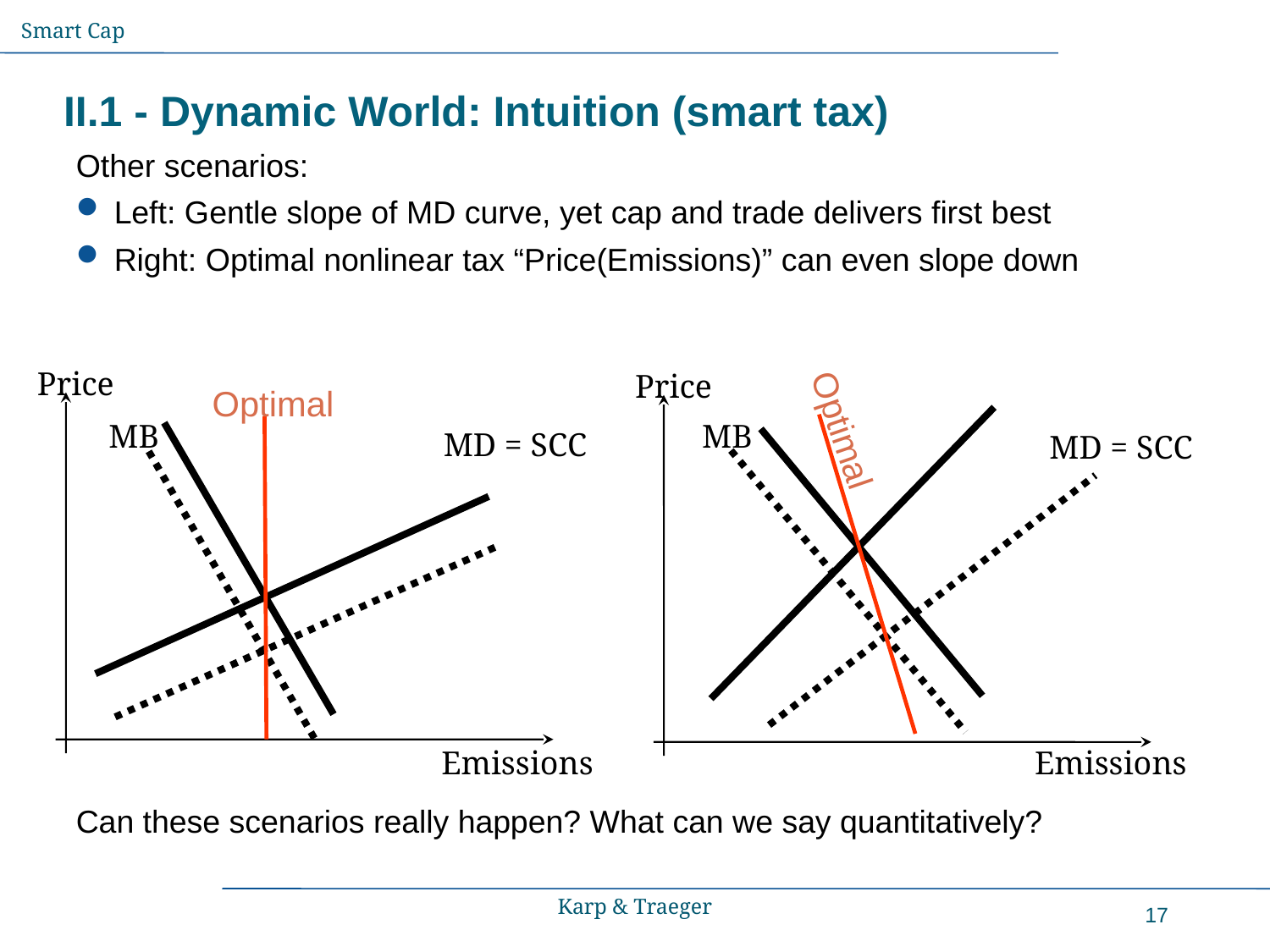

Smart Cap
# II.1 - Dynamic World: Intuition (smart tax)
Other scenarios:
Left: Gentle slope of MD curve, yet cap and trade delivers first best
Right: Optimal nonlinear tax “Price(Emissions)” can even slope down

Can these scenarios really happen? What can we say quantitatively?

Price

MB

MD = SCC

Optimal

Emissions

Price
Optimal

MB

MD = SCC

Emissions

Karp & Traeger
17